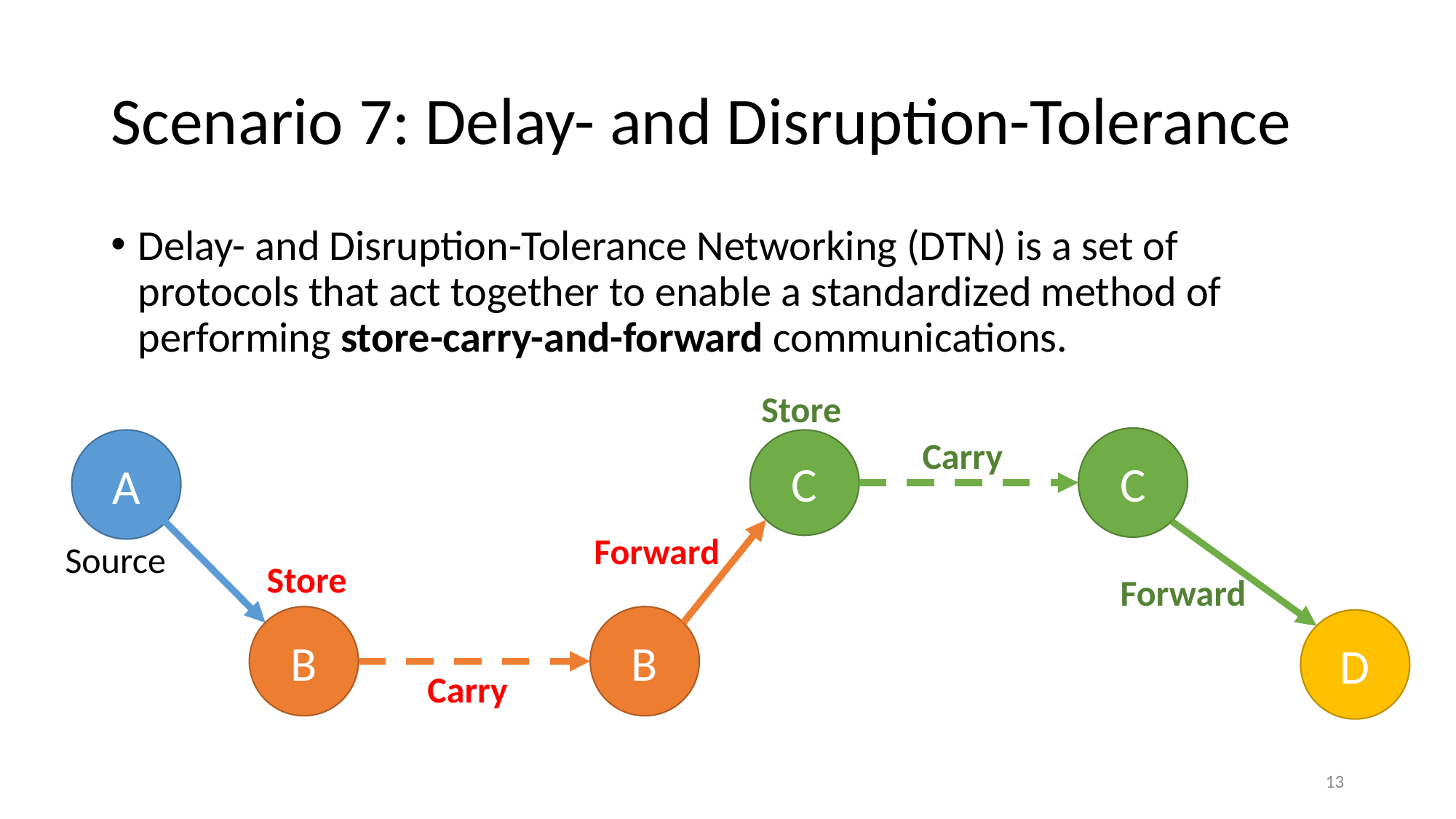

# Scenario 7: Delay- and Disruption-Tolerance
Delay- and Disruption-Tolerance Networking (DTN) is a set of protocols that act together to enable a standardized method of performing store-carry-and-forward communications.

Store
Carry
C
A
C
Forward
Source
Store
Forward
B
B
D
Carry
13